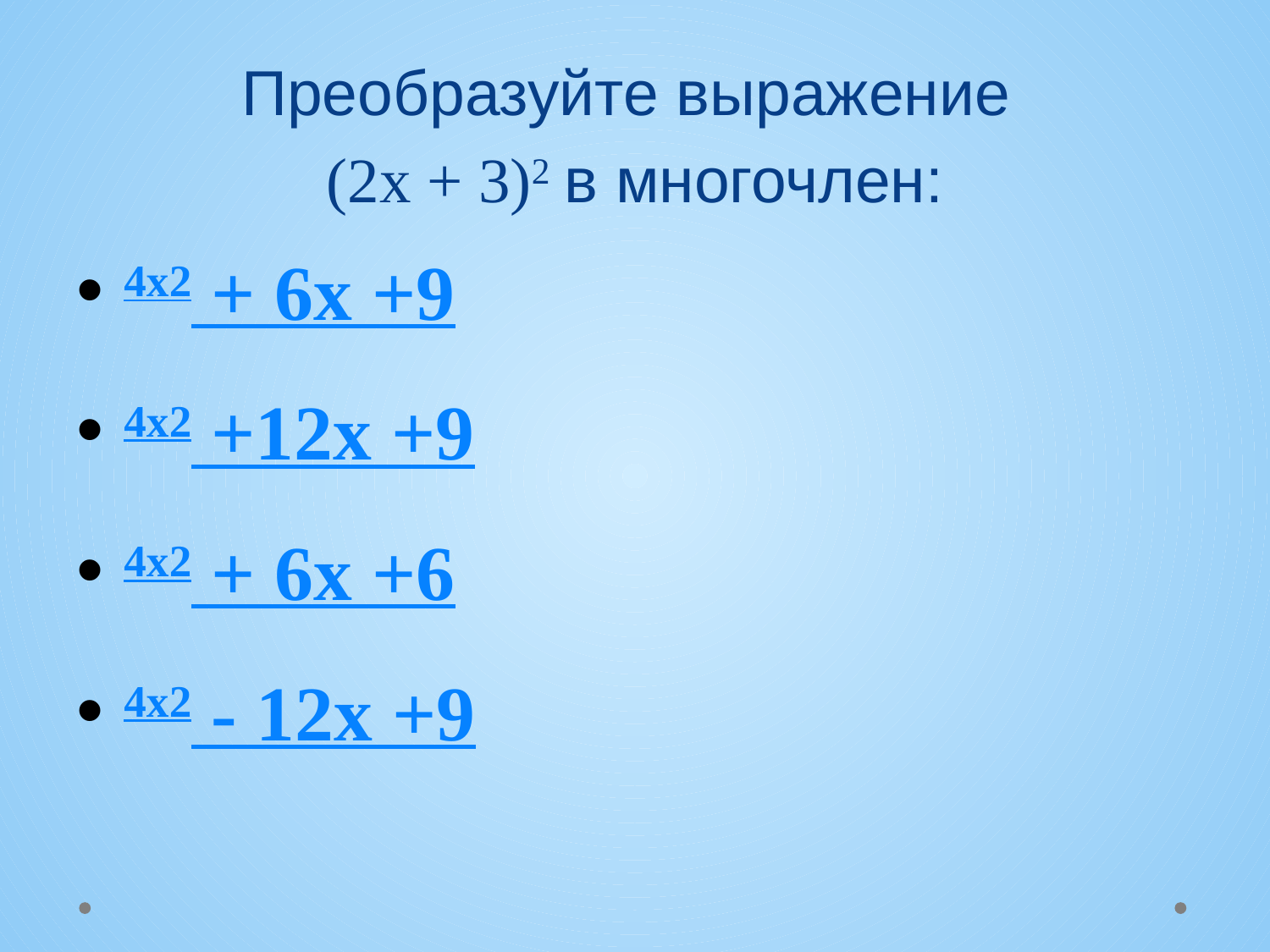

# Преобразуйте выражение (2х + 3)2 в многочлен:
4х2 + 6х +9
4х2 +12х +9
4х2 + 6х +6
4х2 - 12х +9